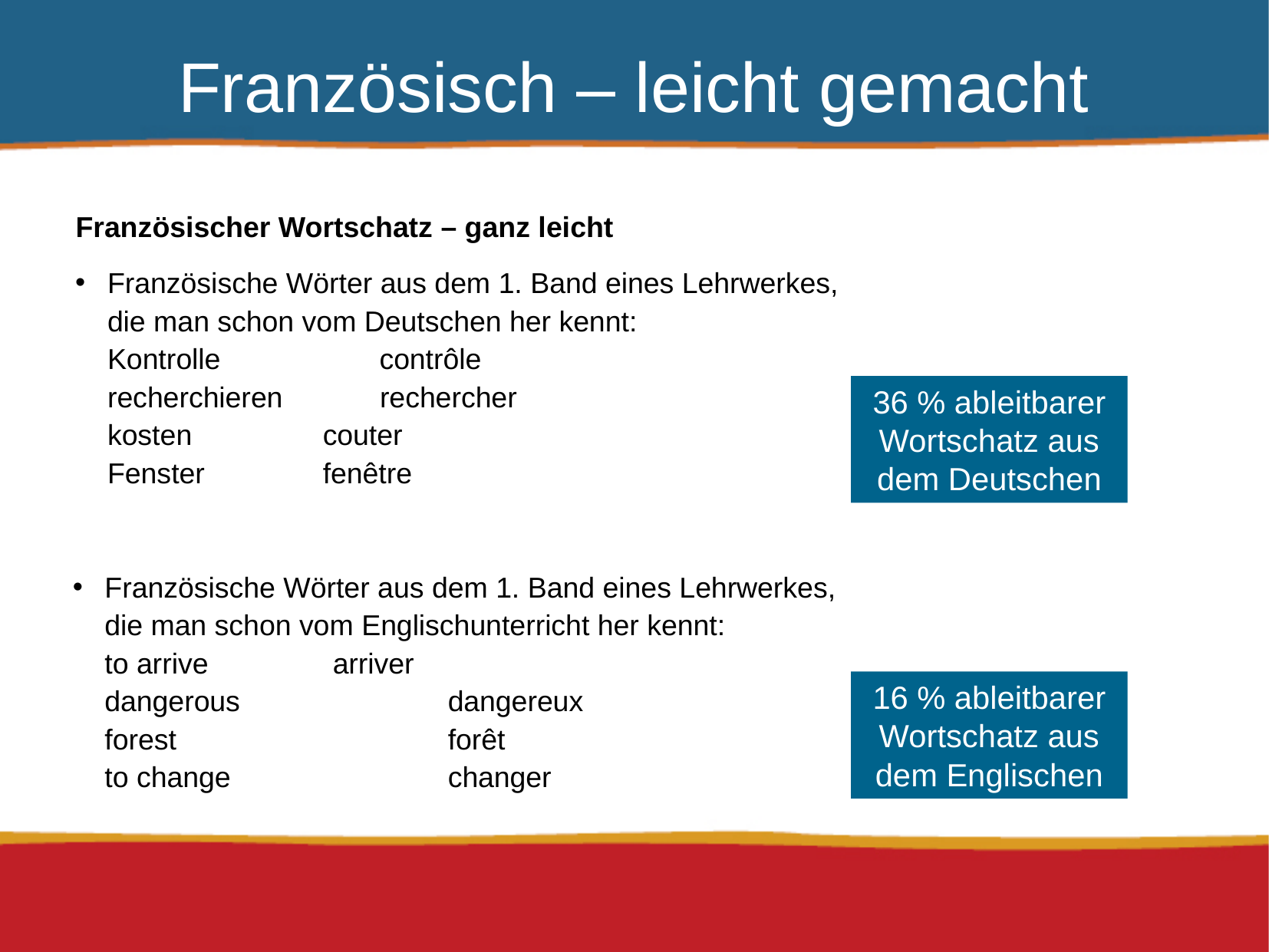

Französisch – leicht gemacht
Französischer Wortschatz – ganz leicht
Französische Wörter aus dem 1. Band eines Lehrwerkes,
die man schon vom Deutschen her kennt:
Kontrolle		       contrôle
recherchieren		rechercher
kosten		       couter
Fenster		       fenêtre
36 % ableitbarer Wortschatz aus dem Deutschen
Französische Wörter aus dem 1. Band eines Lehrwerkes,
die man schon vom Englischunterricht her kennt:
to arrive		arriver
dangerous		dangereux
forest			forêt
to change		changer
16 % ableitbarer Wortschatz aus dem Englischen